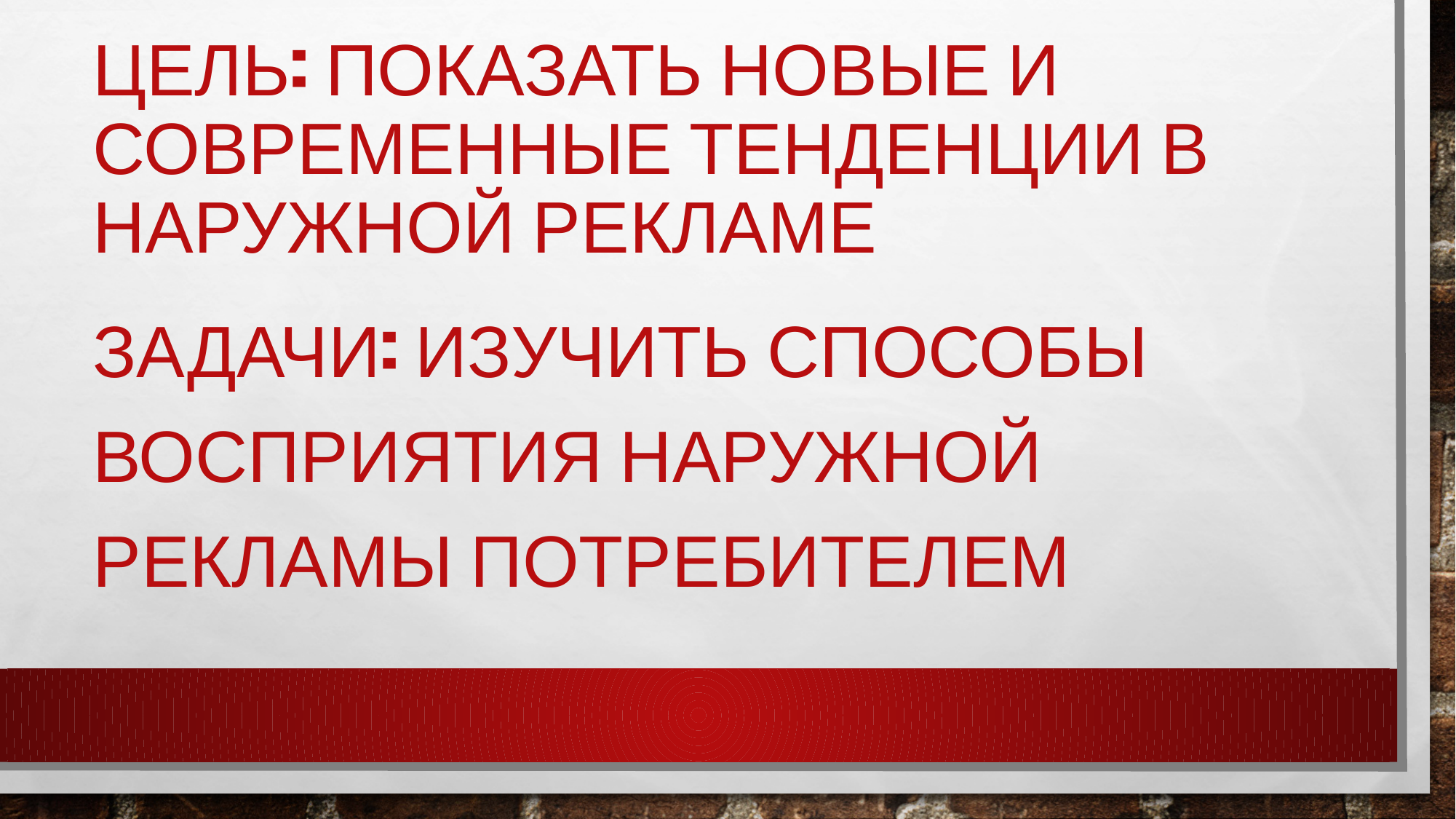

# Цель: показать новые и современные тенденции в наружной рекламе
Задачи: изучить способы восприятия наружной рекламы потребителем